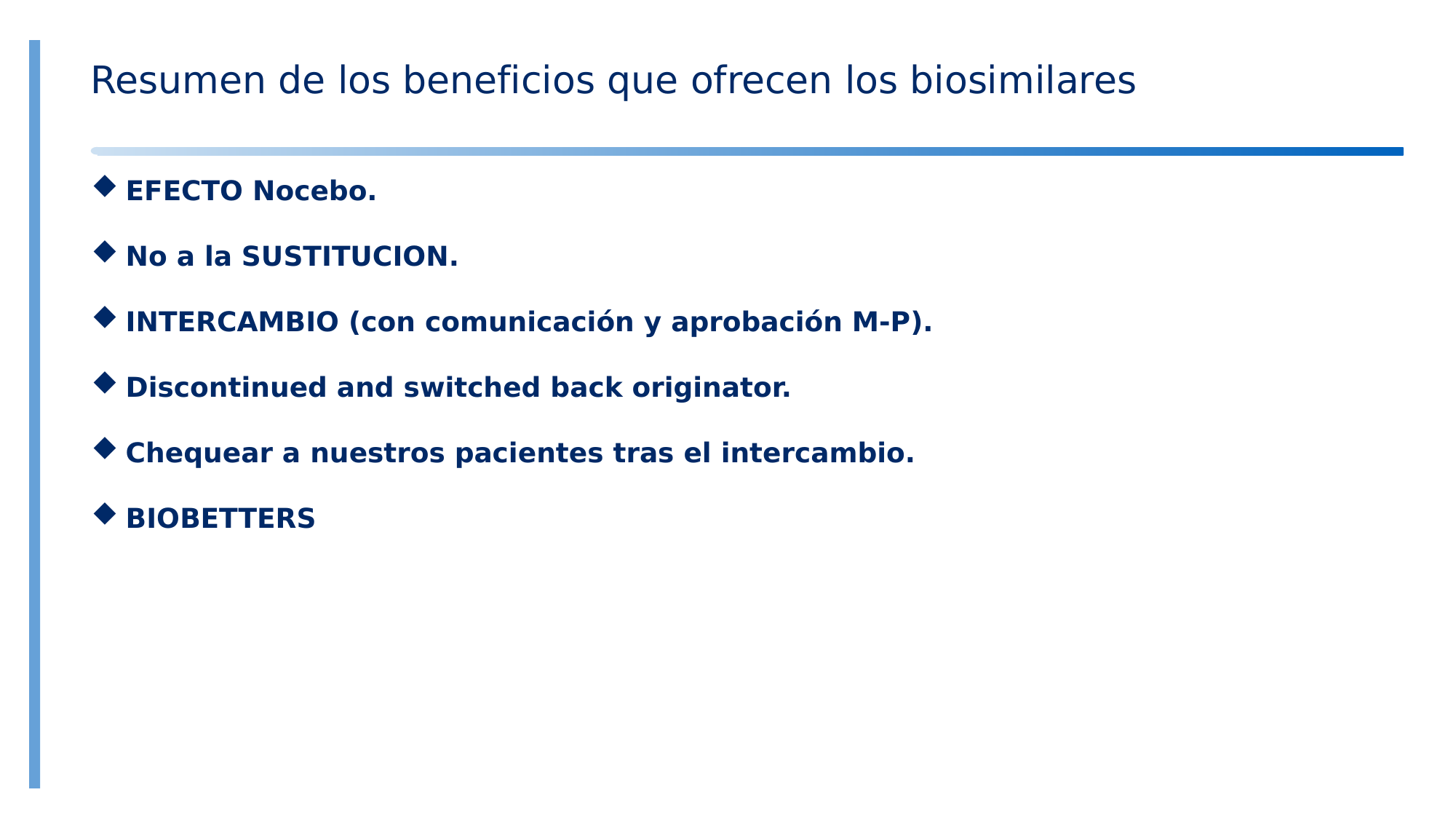

# Resumen de los beneficios que ofrecen los biosimilares
EFECTO Nocebo.

No a la SUSTITUCION.

INTERCAMBIO (con comunicación y aprobación M-P).

Discontinued and switched back originator.

Chequear a nuestros pacientes tras el intercambio.

BIOBETTERS